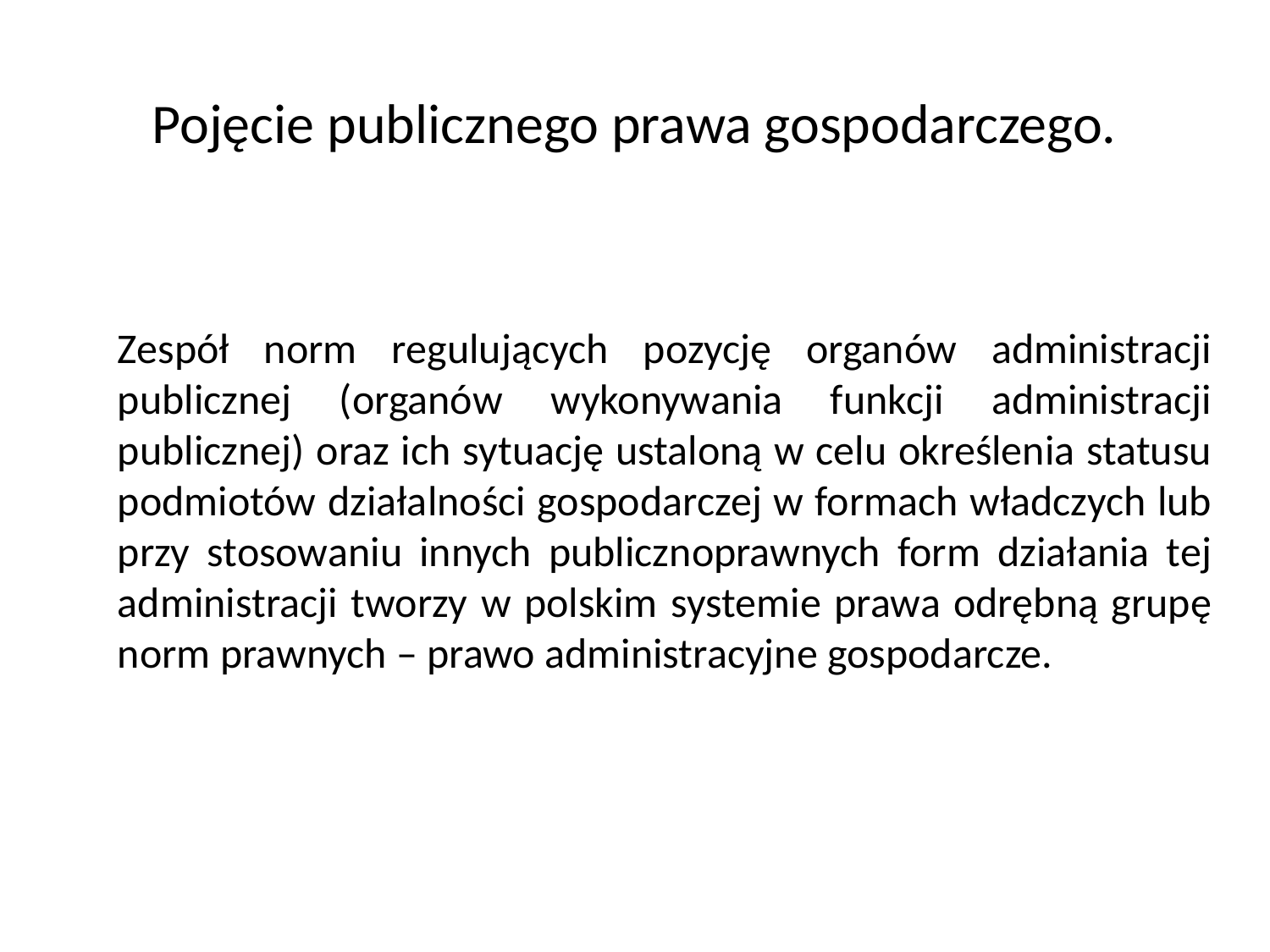

# Pojęcie publicznego prawa gospodarczego.

Zespół norm regulujących pozycję organów administracji publicznej (organów wykonywania funkcji administracji publicznej) oraz ich sytuację ustaloną w celu określenia statusu podmiotów działalności gospodarczej w formach władczych lub przy stosowaniu innych publicznoprawnych form działania tej administracji tworzy w polskim systemie prawa odrębną grupę norm prawnych – prawo administracyjne gospodarcze.